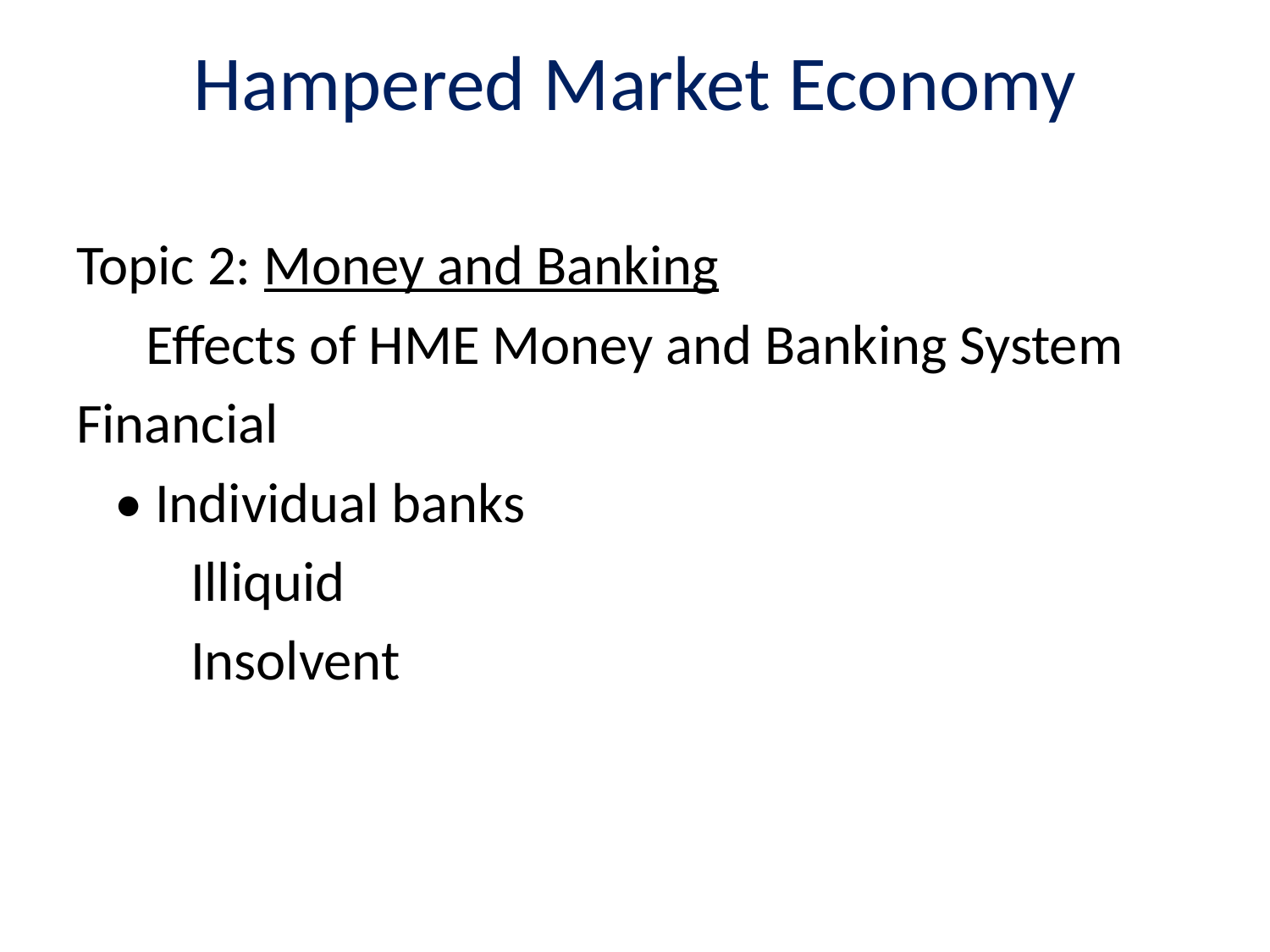

# Hampered Market Economy
Topic 2: Money and Banking
Effects of HME Money and Banking System
Financial
   • Individual banks
         Illiquid
         Insolvent